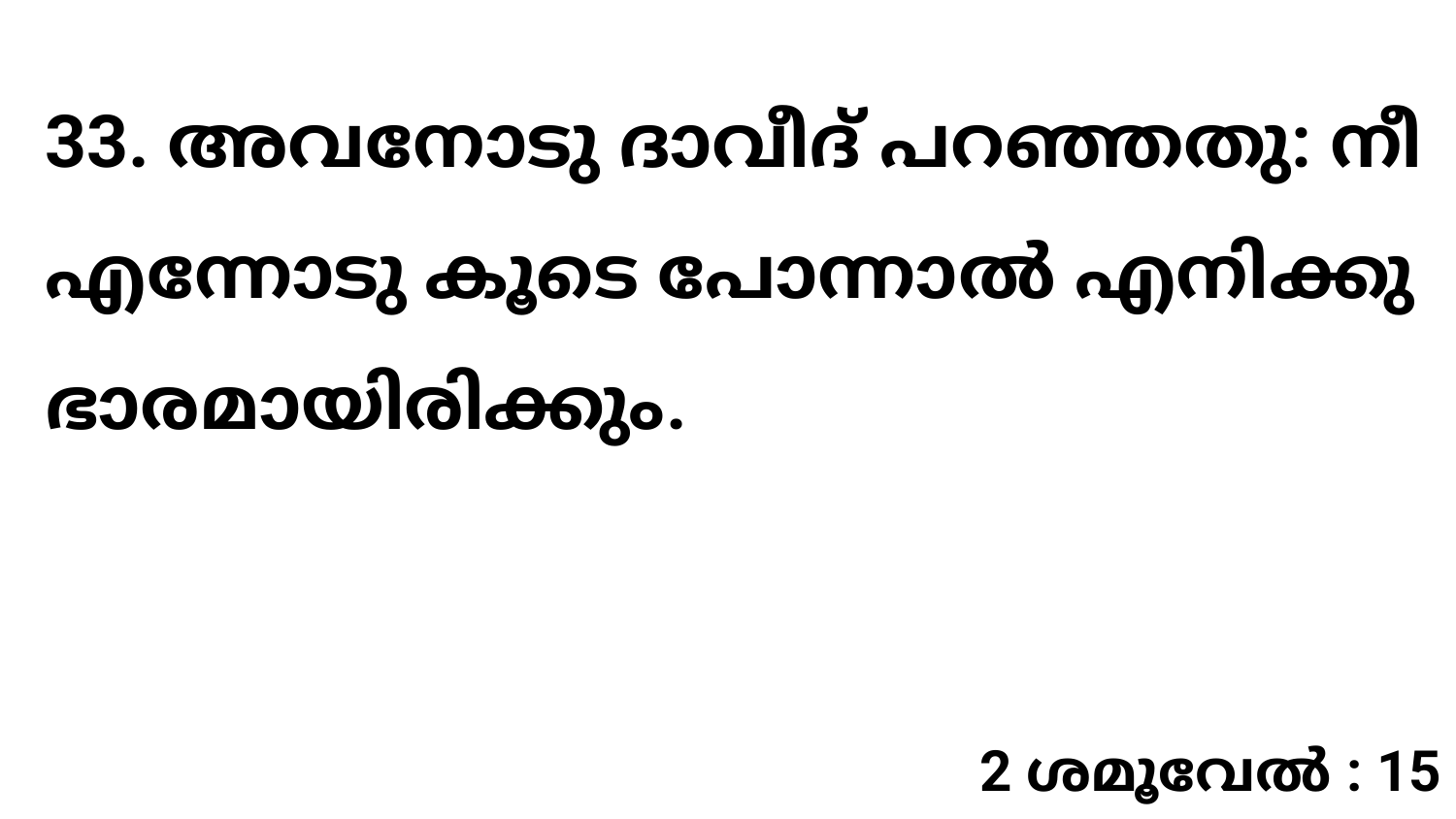

33. അവനോടു ദാവീദ് പറഞ്ഞതു: നീ എന്നോടു കൂടെ പോന്നാൽ എനിക്കു ഭാരമായിരിക്കും.
2 ശമൂവേൽ : 15